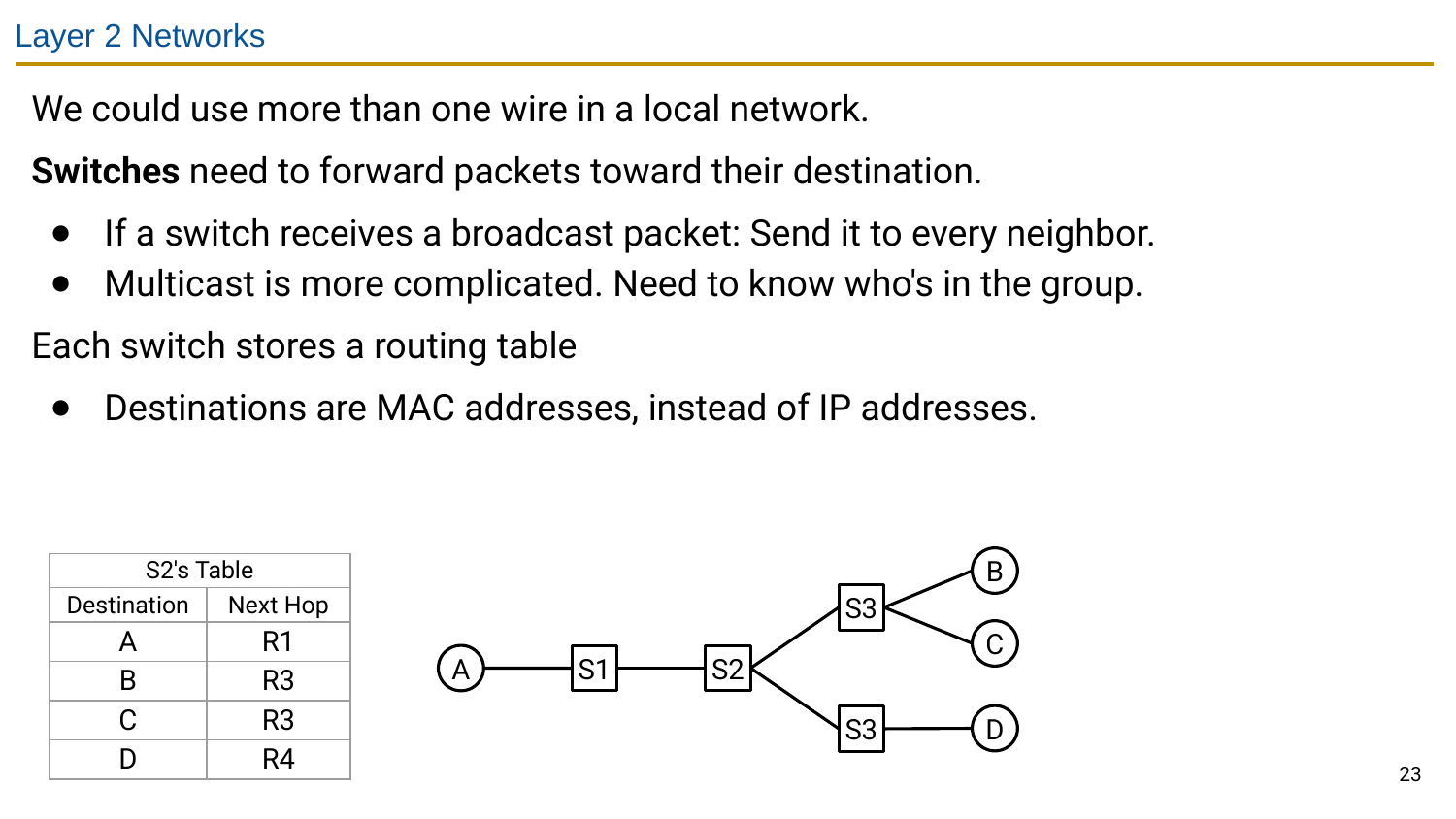

# Layer 2 Networks
We could use more than one wire in a local network.
Switches need to forward packets toward their destination.
If a switch receives a broadcast packet: Send it to every neighbor.
Multicast is more complicated. Need to know who's in the group.
Each switch stores a routing table
Destinations are MAC addresses, instead of IP addresses.
B
| S2's Table |  |
| --- | --- |
| Destination | Next Hop |
| A | R1 |
| B | R3 |
| C | R3 |
| D | R4 |
S3
C
A
S1
S2
D
S3
23